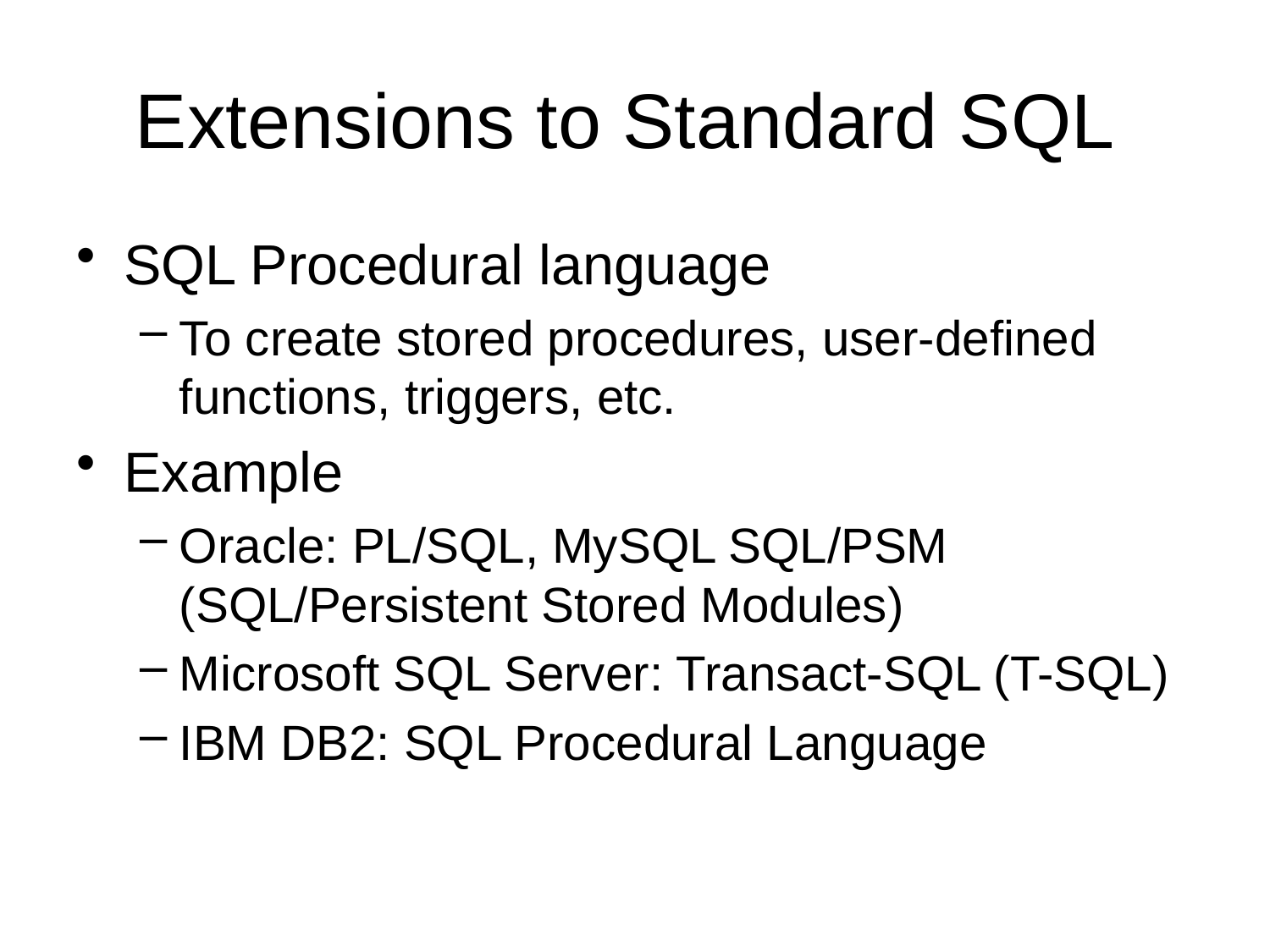

# Extensions to Standard SQL
SQL Procedural language
To create stored procedures, user-defined functions, triggers, etc.
Example
Oracle: PL/SQL, MySQL SQL/PSM (SQL/Persistent Stored Modules)
Microsoft SQL Server: Transact-SQL (T-SQL)
IBM DB2: SQL Procedural Language